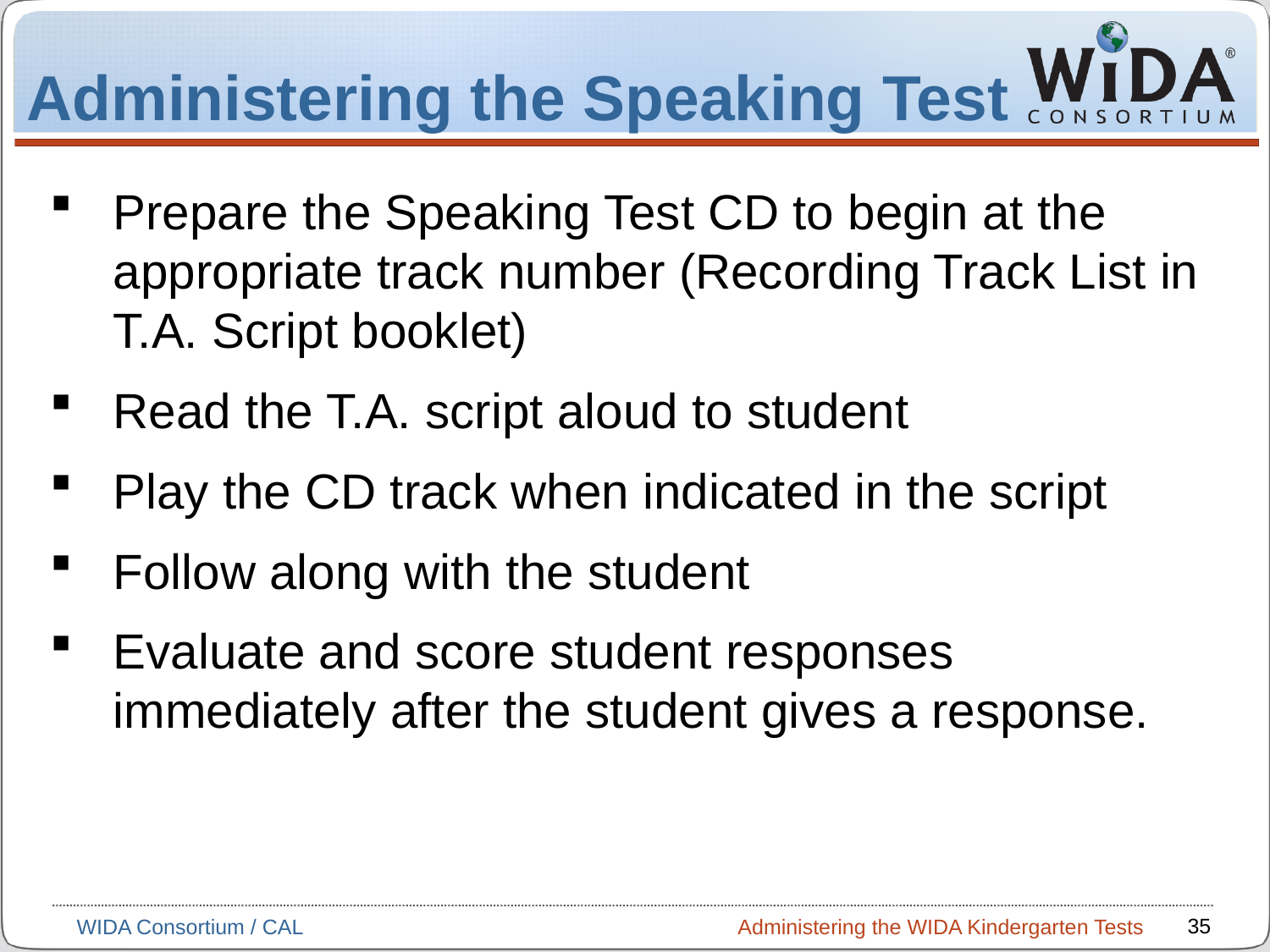

Administering the Speaking Test
Prepare the Speaking Test CD to begin at the appropriate track number (Recording Track List in T.A. Script booklet)

Read the T.A. script aloud to student

Play the CD track when indicated in the script

Follow along with the student

Evaluate and score student responses immediately after the student gives a response.